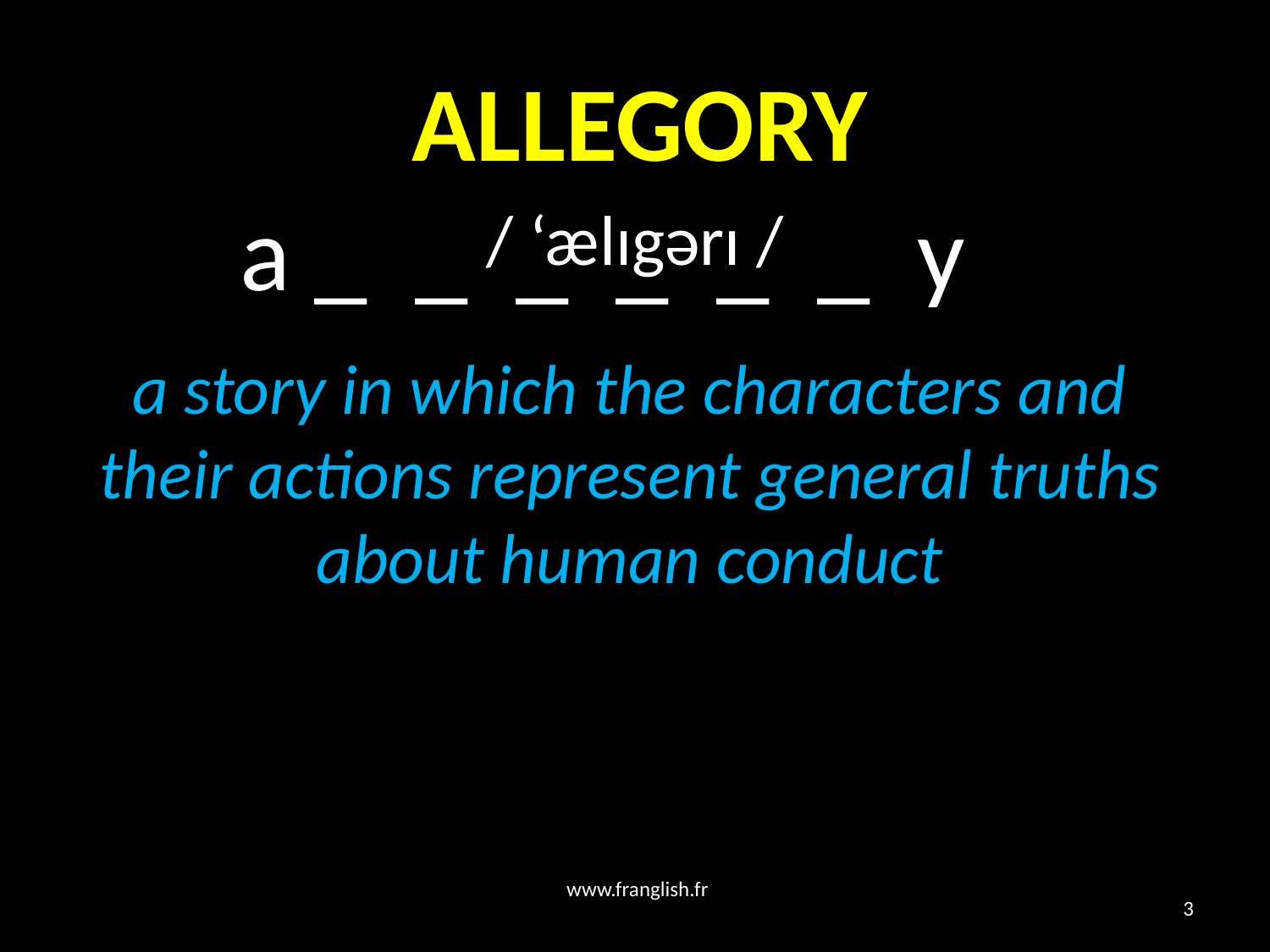

# ALLEGORY
   a _  _  _  _  _  _  y
/ ‘ælɪgərɪ /
a story in which the characters and their actions represent general truths about human conduct
www.franglish.fr
3